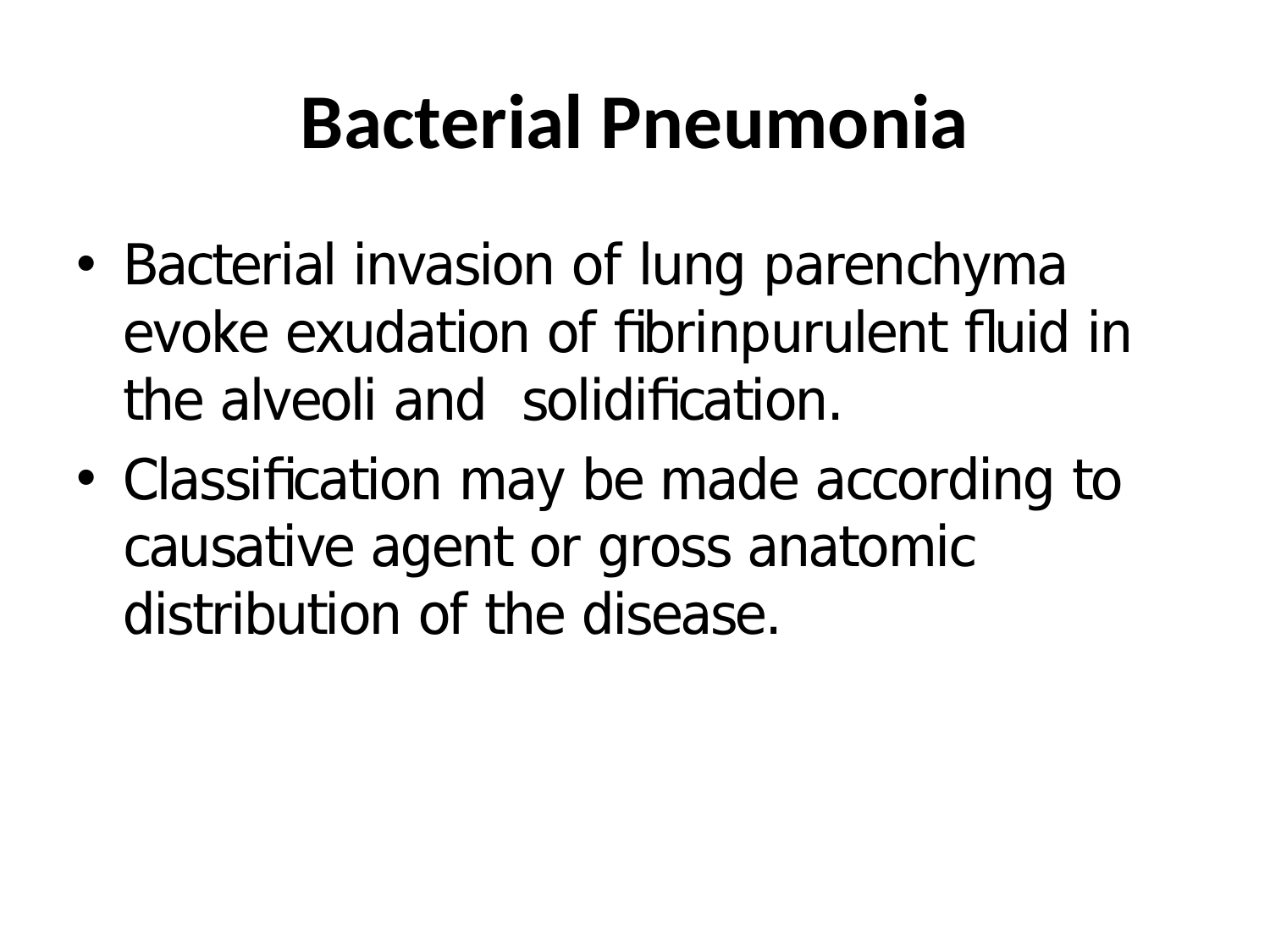

# Bacterial Pneumonia
Bacterial invasion of lung parenchyma evoke exudation of fibrinpurulent fluid in the alveoli and  solidification.
Classification may be made according to causative agent or gross anatomic distribution of the disease.